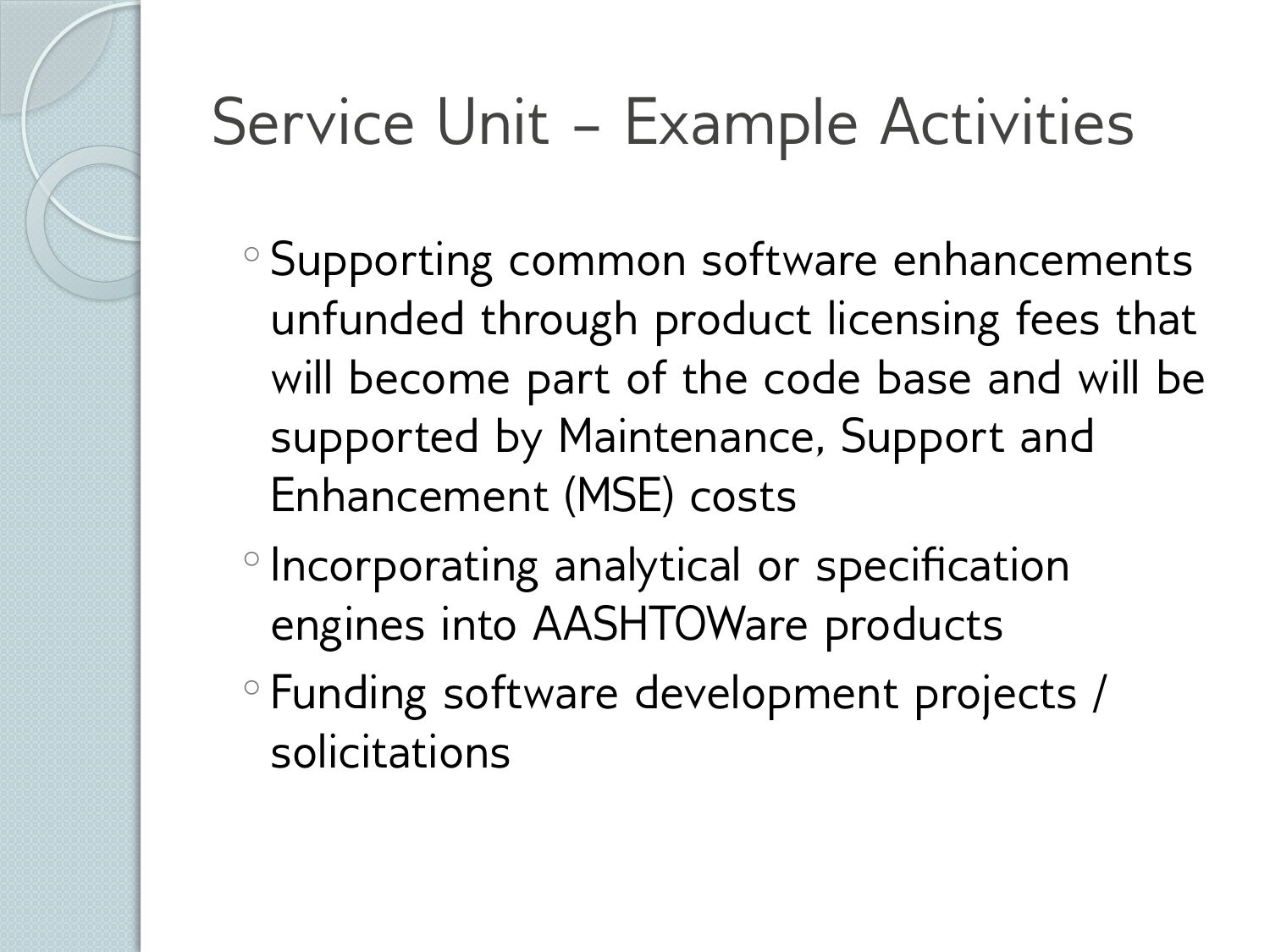

# Service Unit – Example Activities
Supporting common software enhancements unfunded through product licensing fees that will become part of the code base and will be supported by Maintenance, Support and Enhancement (MSE) costs
Incorporating analytical or specification engines into AASHTOWare products
Funding software development projects / solicitations